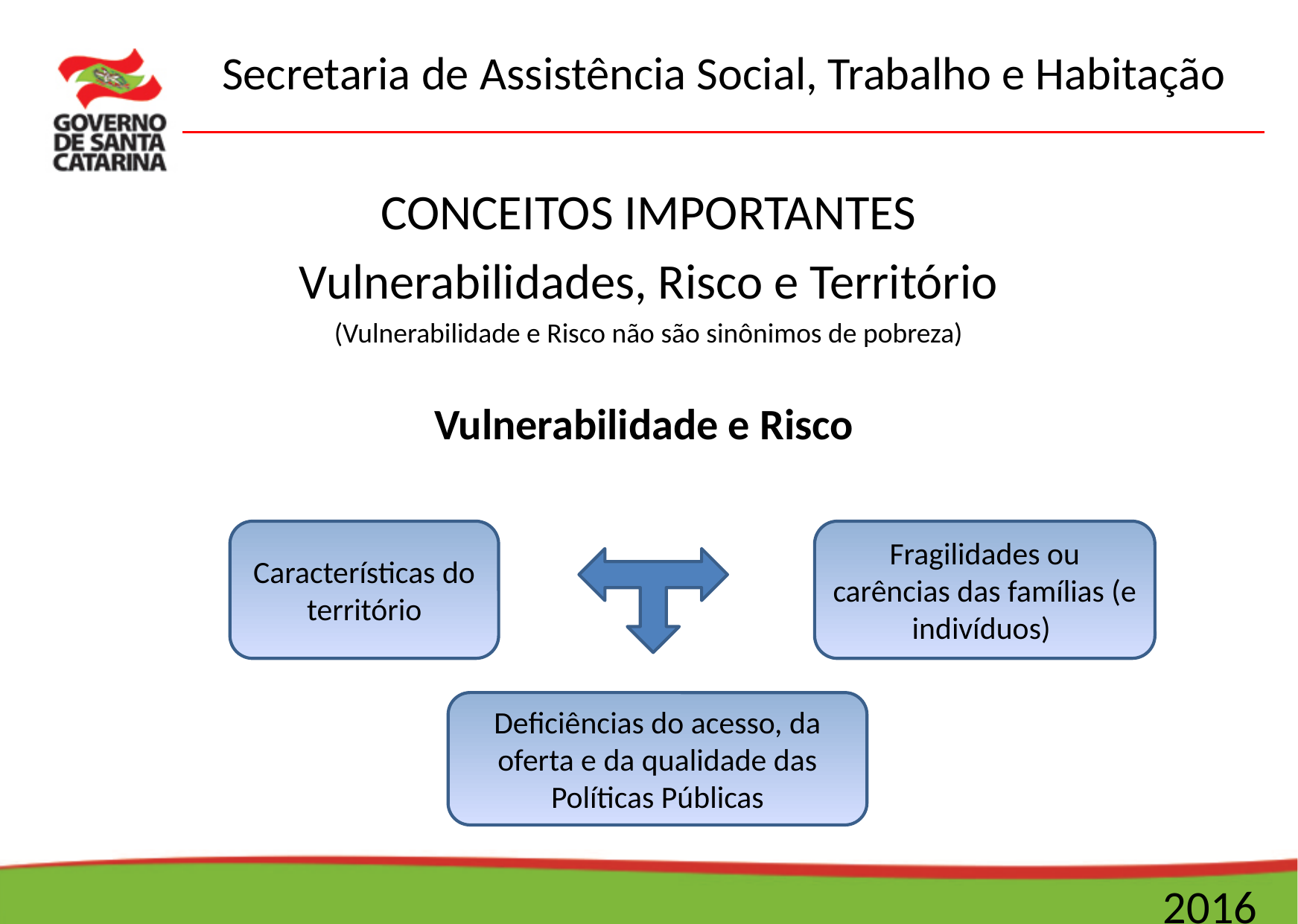

CONCEITOS IMPORTANTES
Vulnerabilidades, Risco e Território
(Vulnerabilidade e Risco não são sinônimos de pobreza)

Vulnerabilidade e Risco
Características do território
Fragilidades ou carências das famílias (e indivíduos)

Deficiências do acesso, da oferta e da qualidade das Políticas Públicas